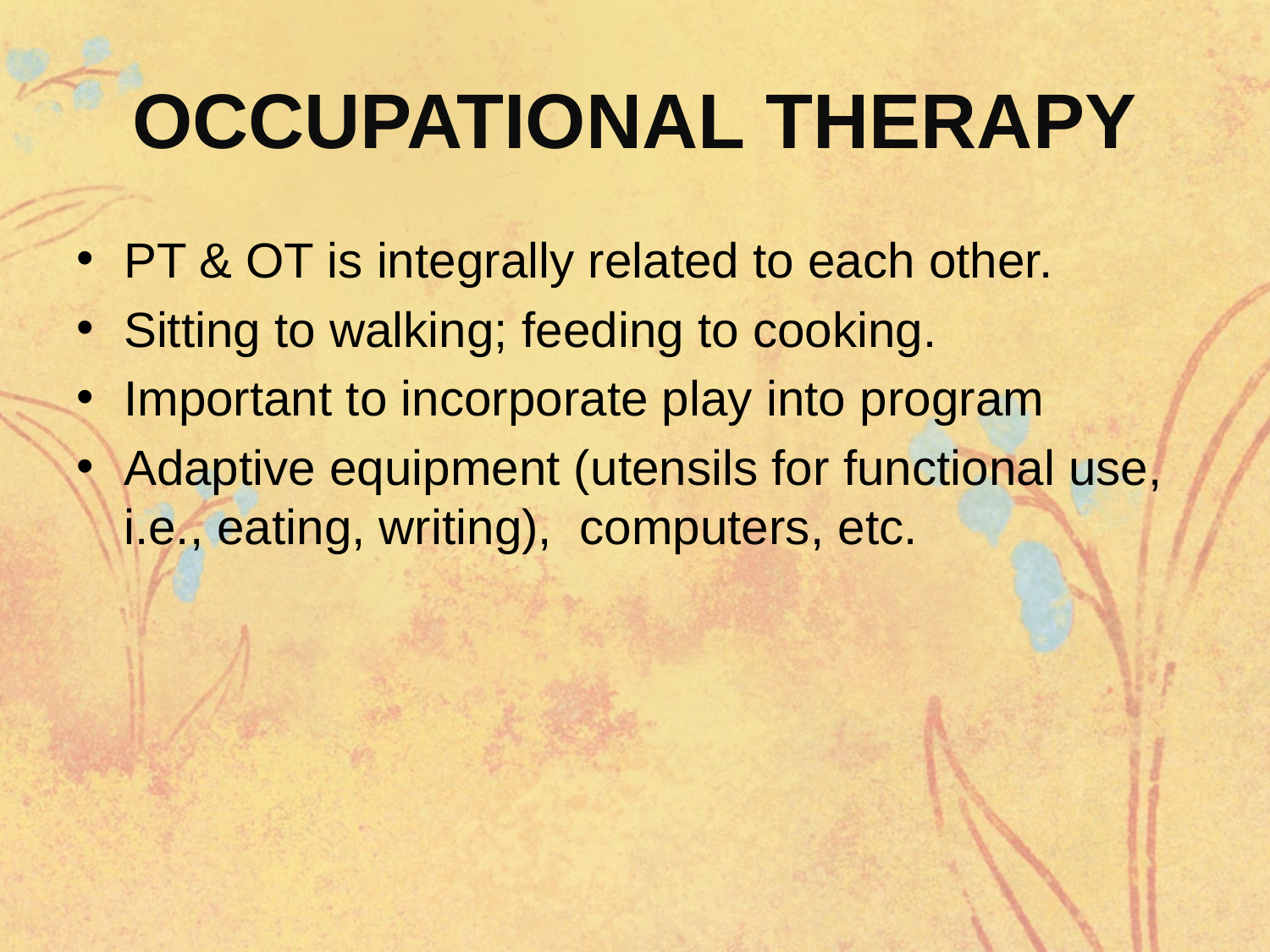

# OCCUPATIONAL THERAPY
PT & OT is integrally related to each other.
Sitting to walking; feeding to cooking.
Important to incorporate play into program
Adaptive equipment (utensils for functional use, i.e., eating, writing),  computers, etc.